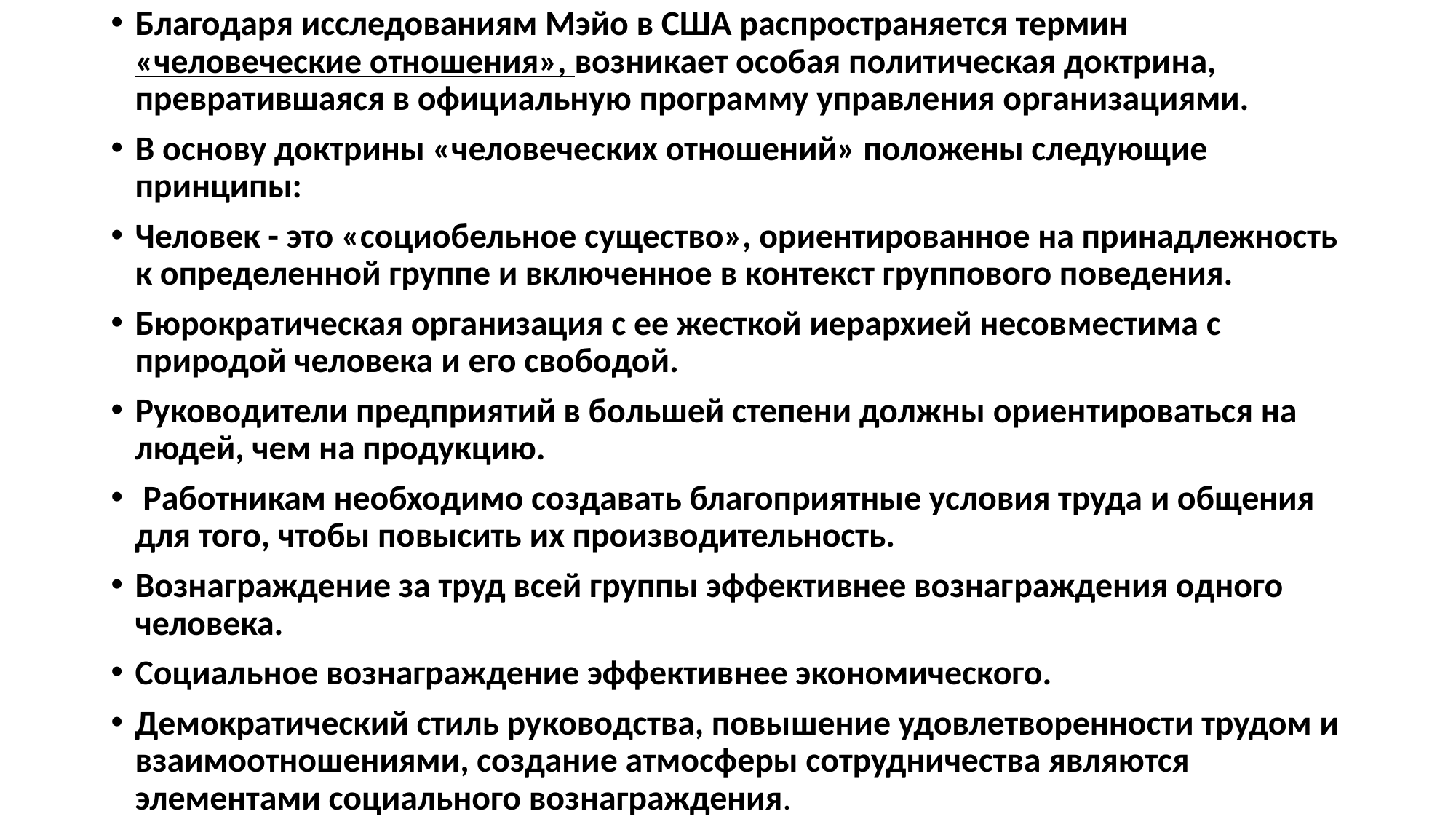

Благодаря исследованиям Мэйо в США распространяется термин «человеческие отношения», возникает особая политическая доктри­на, превратившаяся в официальную программу управления организациями.
В основу доктрины «человеческих отношений» положены следующие принципы:
Человек - это «социобельное существо», ориентированное на принадлежность к определенной группе и включенное в контекст группового поведения.
Бюрократическая организация с ее жесткой иерархией несов­местима с природой человека и его свободой.
Руководители предприятий в большей степени должны ориен­тироваться на людей, чем на продукцию.
 Работникам необходимо со­здавать благоприятные условия труда и общения для того, чтобы по­высить их производительность.
Вознаграждение за труд всей группы эффективнее вознаг­раждения одного человека.
Социальное вознаграждение эффектив­нее экономического.
Демократический стиль руководства, повы­шение удовлетворенности трудом и взаимоотношениями, создание атмосферы сотрудничества являются элементами социального воз­награждения.